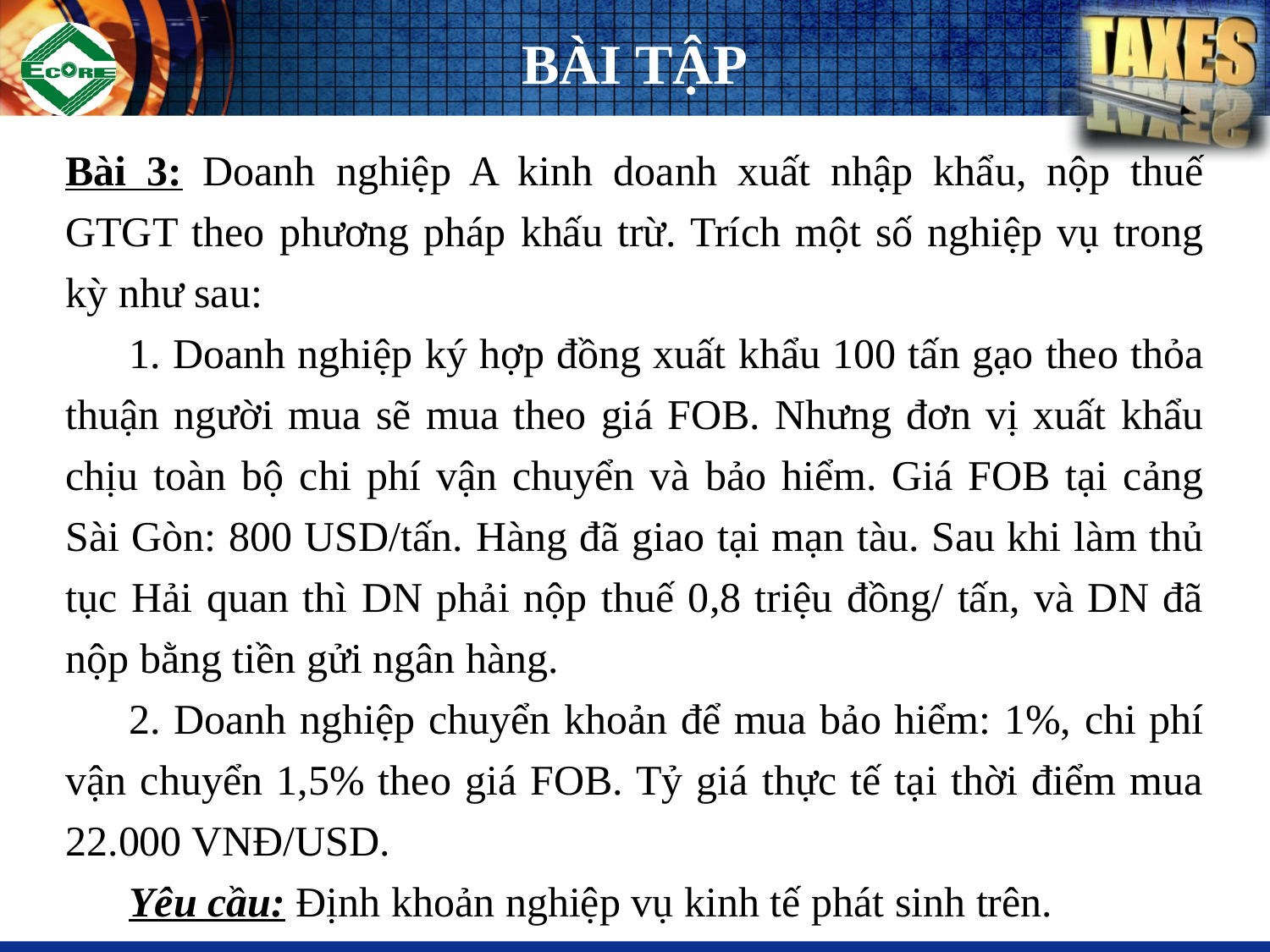

# BÀI TẬP
Bài 3: Doanh nghiệp A kinh doanh xuất nhập khẩu, nộp thuế GTGT theo phương pháp khấu trừ. Trích một số nghiệp vụ trong kỳ như sau:
1. Doanh nghiệp ký hợp đồng xuất khẩu 100 tấn gạo theo thỏa thuận người mua sẽ mua theo giá FOB. Nhưng đơn vị xuất khẩu chịu toàn bộ chi phí vận chuyển và bảo hiểm. Giá FOB tại cảng Sài Gòn: 800 USD/tấn. Hàng đã giao tại mạn tàu. Sau khi làm thủ tục Hải quan thì DN phải nộp thuế 0,8 triệu đồng/ tấn, và DN đã nộp bằng tiền gửi ngân hàng.
2. Doanh nghiệp chuyển khoản để mua bảo hiểm: 1%, chi phí vận chuyển 1,5% theo giá FOB. Tỷ giá thực tế tại thời điểm mua 22.000 VNĐ/USD.
Yêu cầu: Định khoản nghiệp vụ kinh tế phát sinh trên.